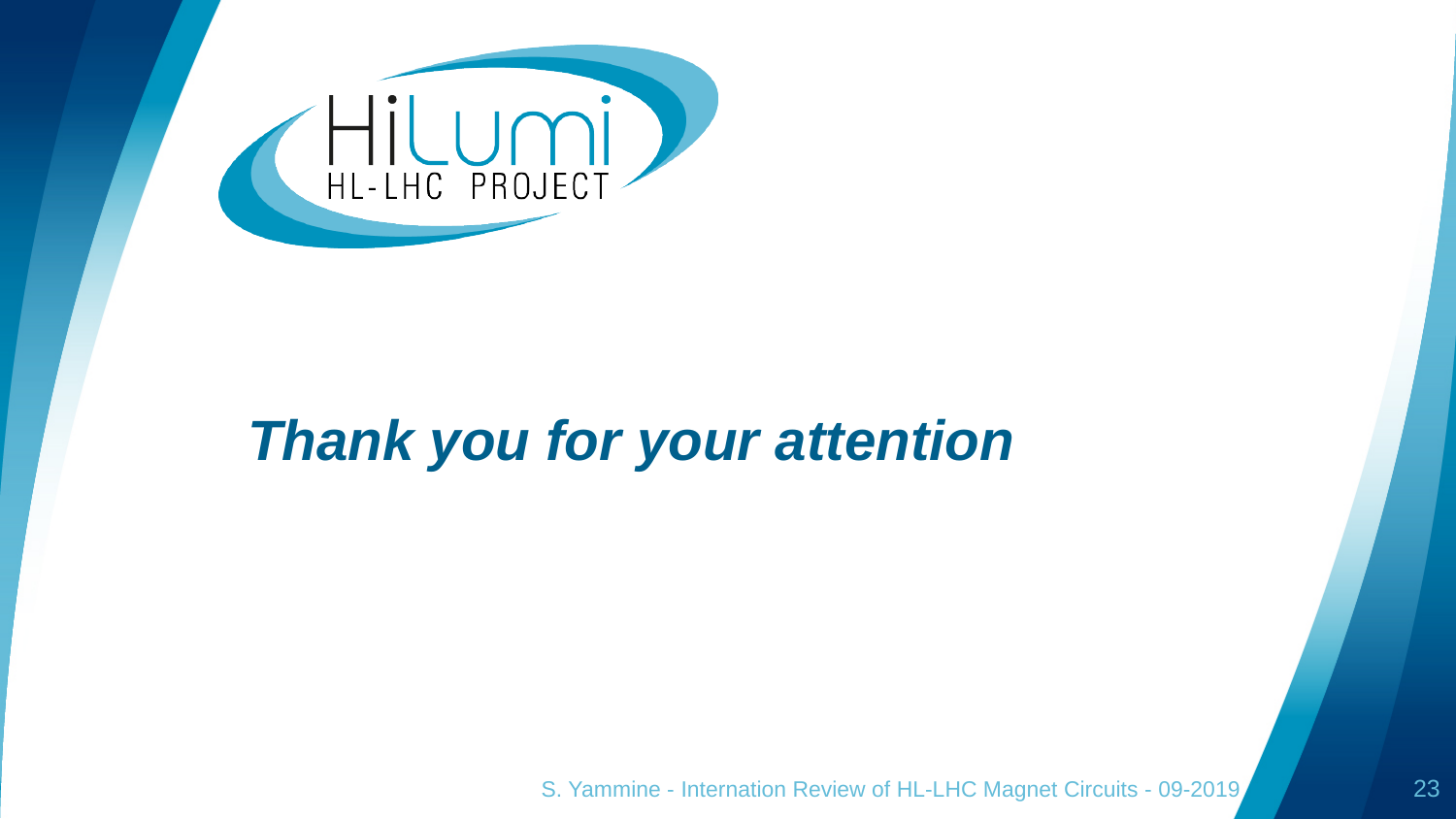

# Thank you for your attention
S. Yammine - Internation Review of HL-LHC Magnet Circuits - 09-2019
23